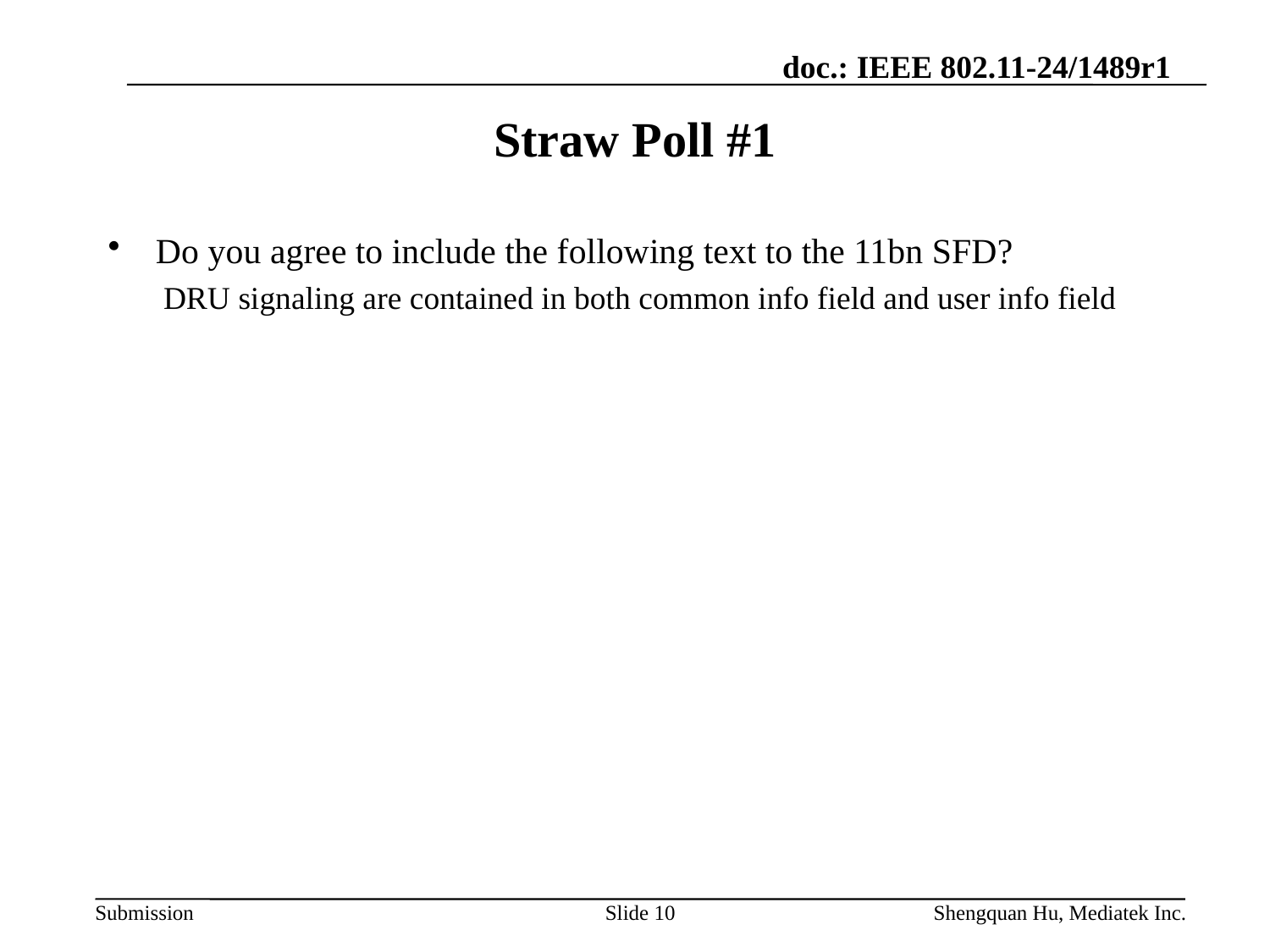

# Straw Poll #1
Do you agree to include the following text to the 11bn SFD?
DRU signaling are contained in both common info field and user info field
Slide 10
Shengquan Hu, Mediatek Inc.